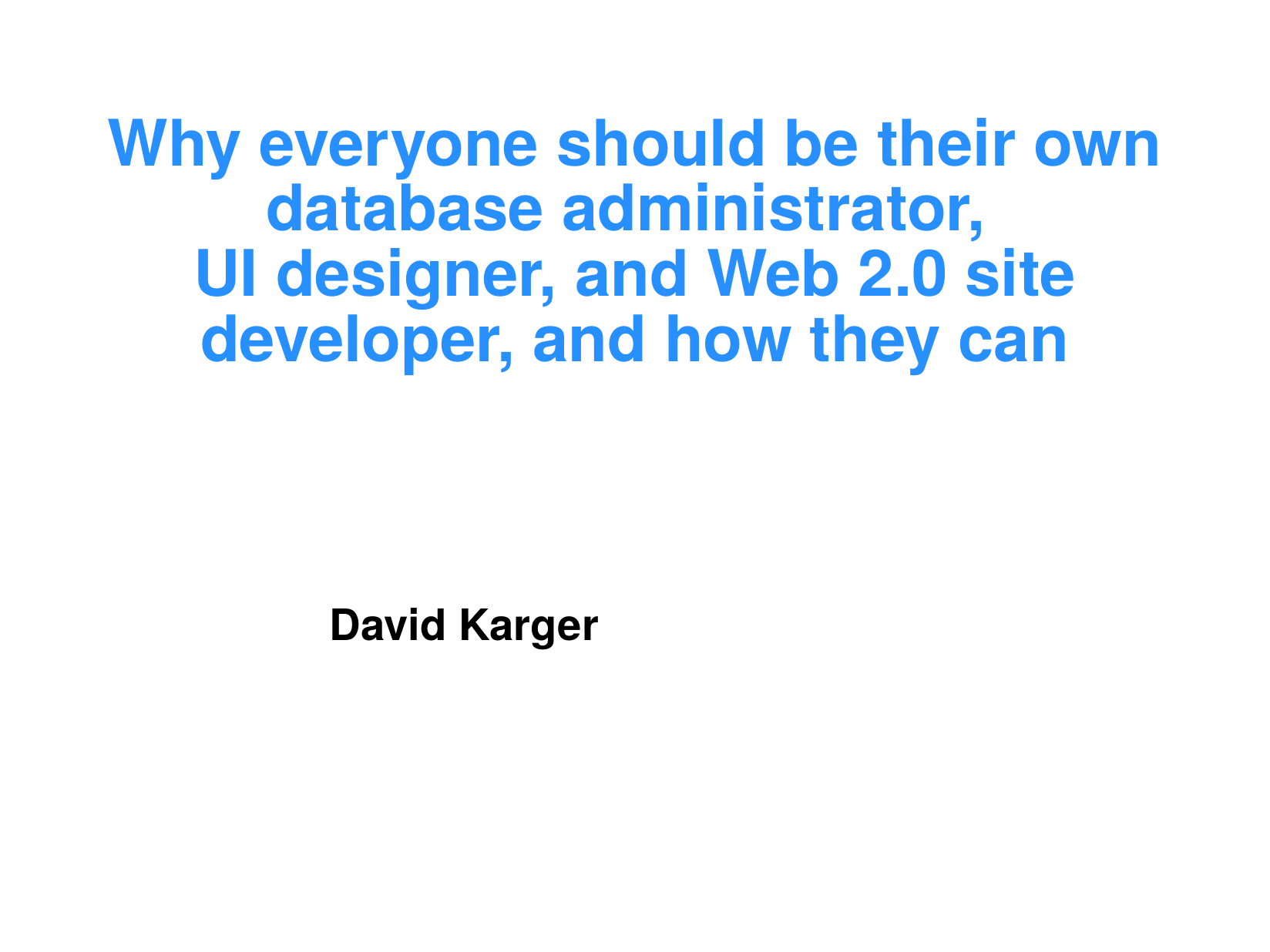

# Why everyone should be their own database administrator, UI designer, and Web 2.0 site developer, and how they can
David Karger